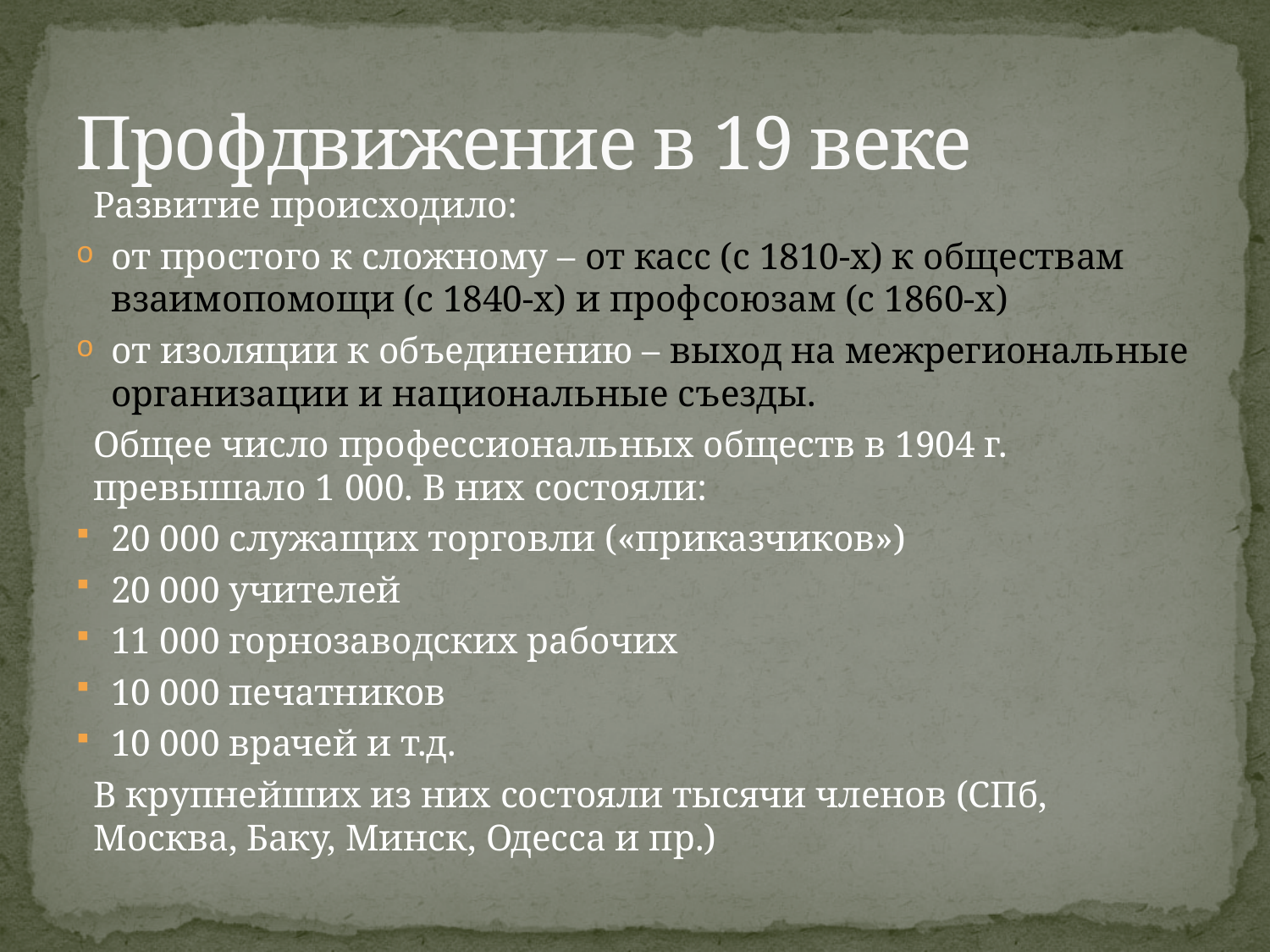

# Профдвижение в 19 веке
Развитие происходило:
от простого к сложному – от касс (с 1810-х) к обществам взаимопомощи (с 1840-х) и профсоюзам (с 1860-х)
от изоляции к объединению – выход на межрегиональные организации и национальные съезды.
Общее число профессиональных обществ в 1904 г. превышало 1 000. В них состояли:
20 000 служащих торговли («приказчиков»)
20 000 учителей
11 000 горнозаводских рабочих
10 000 печатников
10 000 врачей и т.д.
В крупнейших из них состояли тысячи членов (СПб, Москва, Баку, Минск, Одесса и пр.)